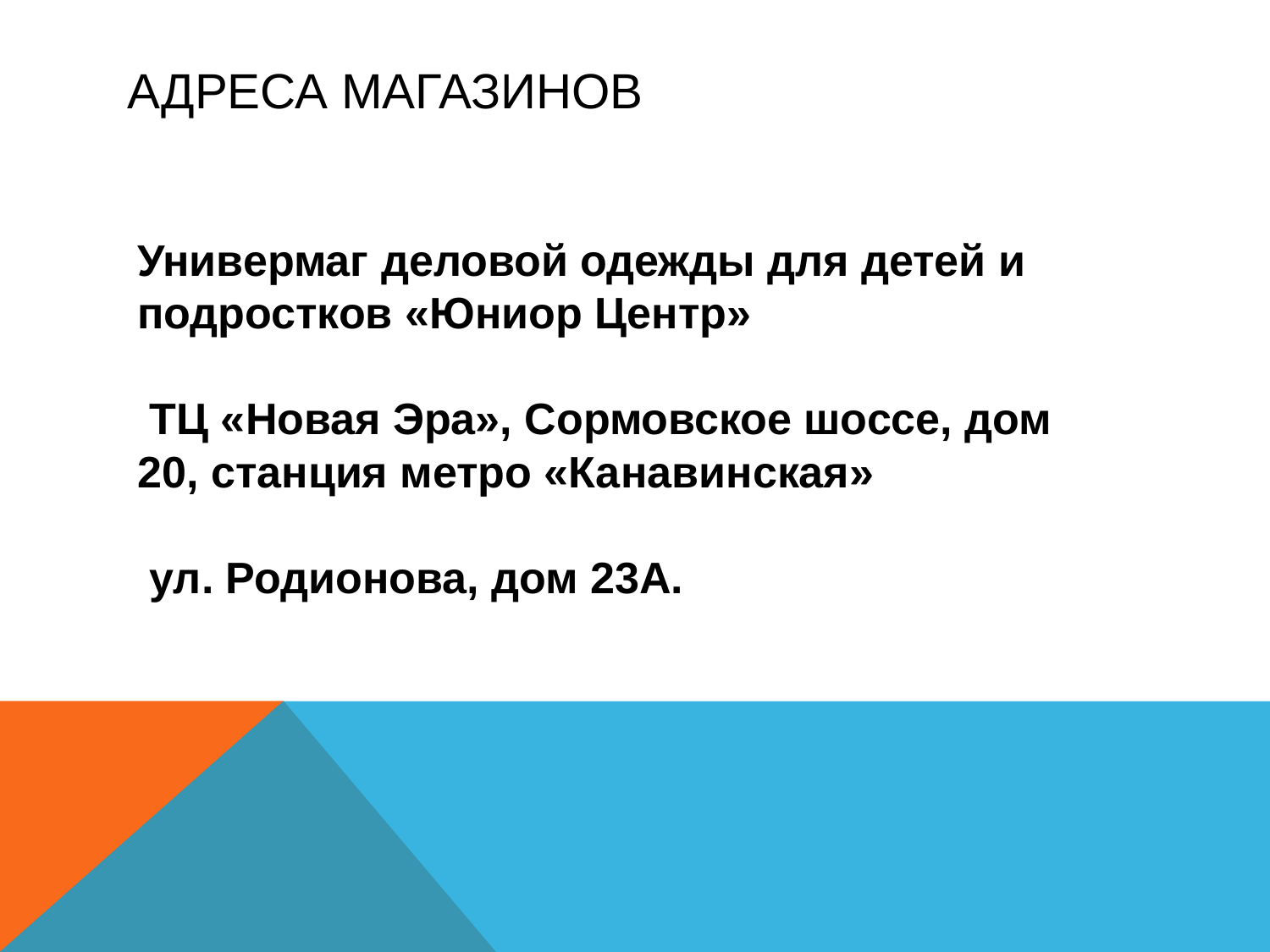

# Адреса магазинов
Универмаг деловой одежды для детей и подростков «Юниор Центр»

 ТЦ «Новая Эра», Сормовское шоссе, дом 20, станция метро «Канавинская»

 ул. Родионова, дом 23А.